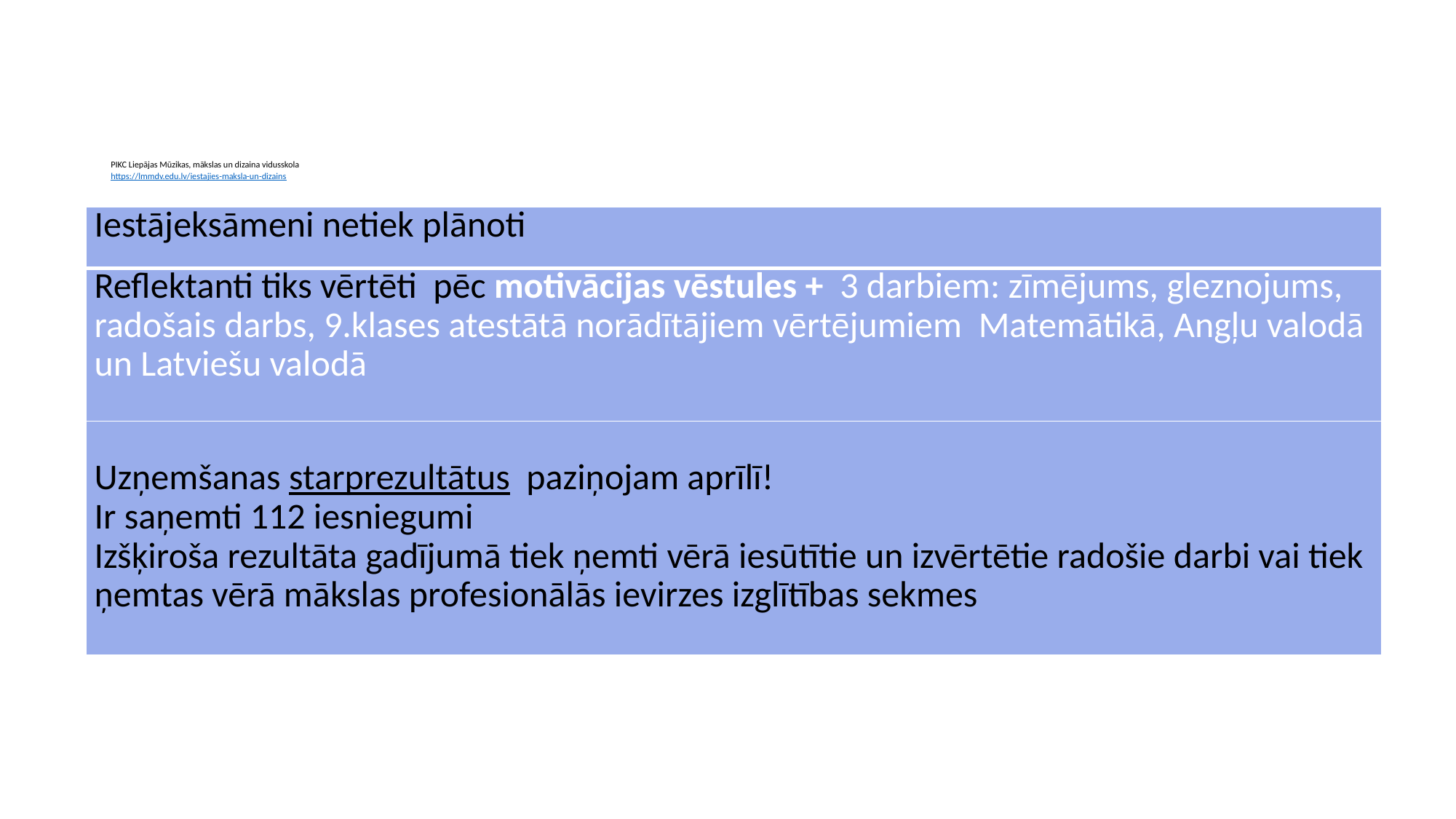

# PIKC Liepājas Mūzikas, mākslas un dizaina vidusskola https://lmmdv.edu.lv/iestajies-maksla-un-dizains
| Iestājeksāmeni netiek plānoti |
| --- |
| Reflektanti tiks vērtēti pēc motivācijas vēstules + 3 darbiem: zīmējums, gleznojums, radošais darbs, 9.klases atestātā norādītājiem vērtējumiem Matemātikā, Angļu valodā un Latviešu valodā |
| Uzņemšanas starprezultātus paziņojam aprīlī! Ir saņemti 112 iesniegumi Izšķiroša rezultāta gadījumā tiek ņemti vērā iesūtītie un izvērtētie radošie darbi vai tiek ņemtas vērā mākslas profesionālās ievirzes izglītības sekmes |